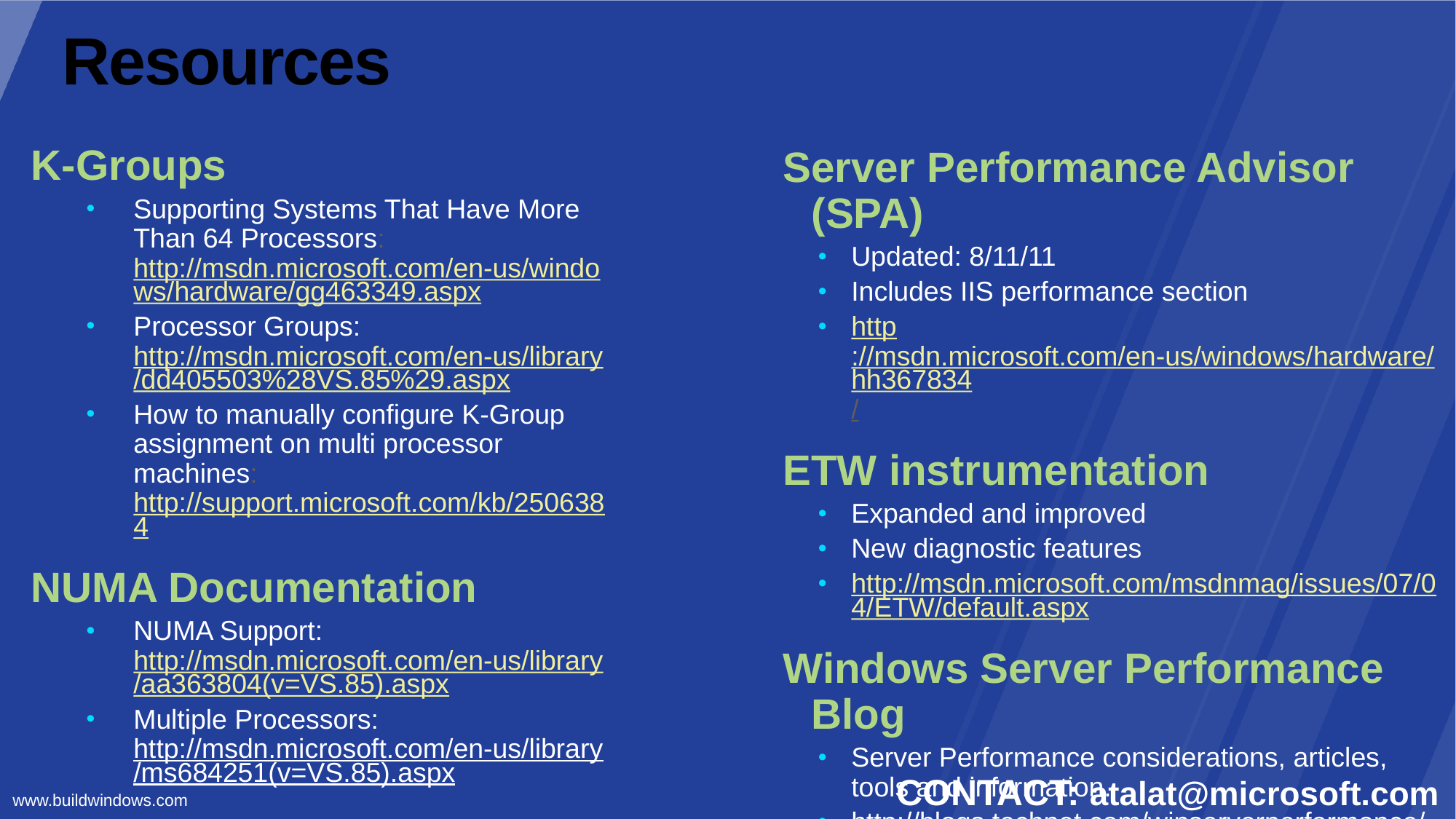

# Resources
K-Groups
Supporting Systems That Have More Than 64 Processors: http://msdn.microsoft.com/en-us/windows/hardware/gg463349.aspx
Processor Groups: http://msdn.microsoft.com/en-us/library/dd405503%28VS.85%29.aspx
How to manually configure K-Group assignment on multi processor machines: http://support.microsoft.com/kb/2506384

NUMA Documentation
NUMA Support: http://msdn.microsoft.com/en-us/library/aa363804(v=VS.85).aspx
Multiple Processors: http://msdn.microsoft.com/en-us/library/ms684251(v=VS.85).aspx
Server Performance Advisor (SPA)
Updated: 8/11/11
Includes IIS performance section
http://msdn.microsoft.com/en-us/windows/hardware/hh367834/

ETW instrumentation
Expanded and improved
New diagnostic features
http://msdn.microsoft.com/msdnmag/issues/07/04/ETW/default.aspx

Windows Server Performance Blog
Server Performance considerations, articles, tools and information.
http://blogs.technet.com/winserverperformance/

CONTACT: atalat@microsoft.com